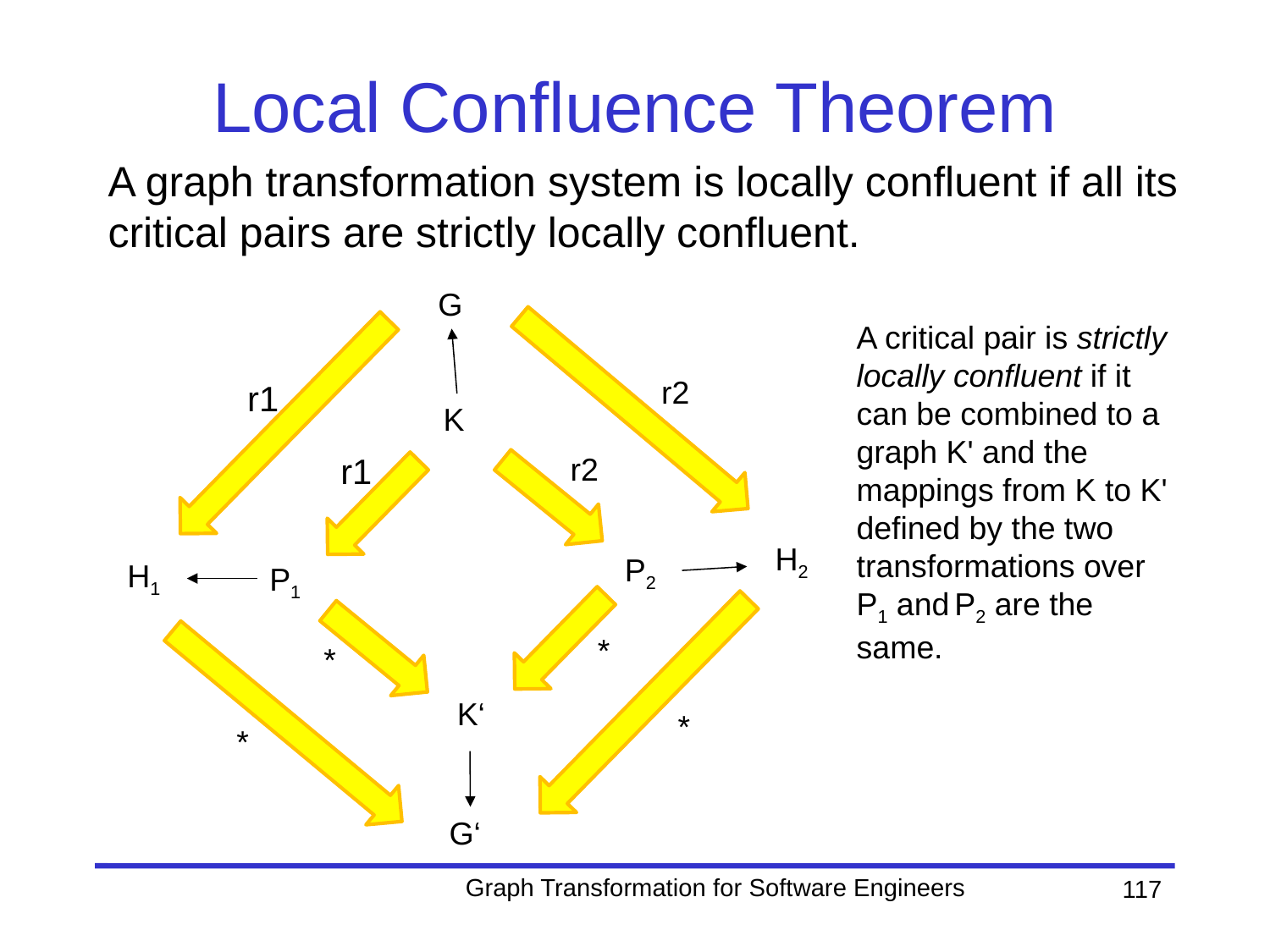

# Local Confluence Theorem
A graph transformation system is locally confluent if all its critical pairs are strictly locally confluent.
G
r2
r1

H2
H1
A critical pair is strictly locally confluent if it can be combined to a graph K' and the mappings from K to K' defined by the two transformations over P1 and P2 are the same.
K
r1
r2

P2
P1

*

*
G‘

*

*
K‘
Graph Transformation for Software Engineers
117